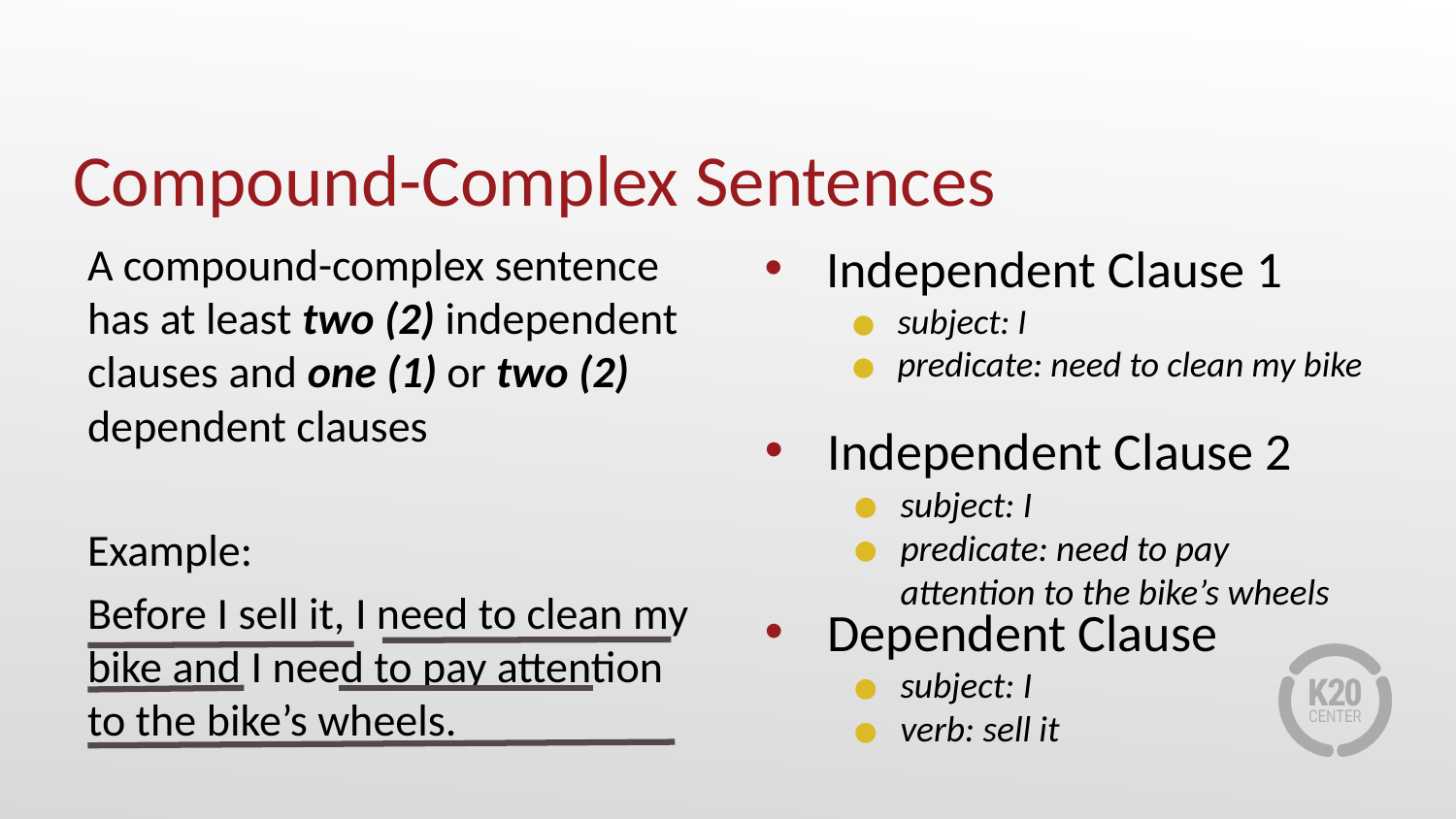

# Compound-Complex Sentences
A compound-complex sentence has at least two (2) independent clauses and one (1) or two (2) dependent clauses

Example:
Before I sell it, I need to clean my bike and I need to pay attention to the bike’s wheels.
Independent Clause 1
subject: I
predicate: need to clean my bike
Independent Clause 2
subject: I
predicate: need to pay attention to the bike’s wheels
Dependent Clause
subject: I
verb: sell it